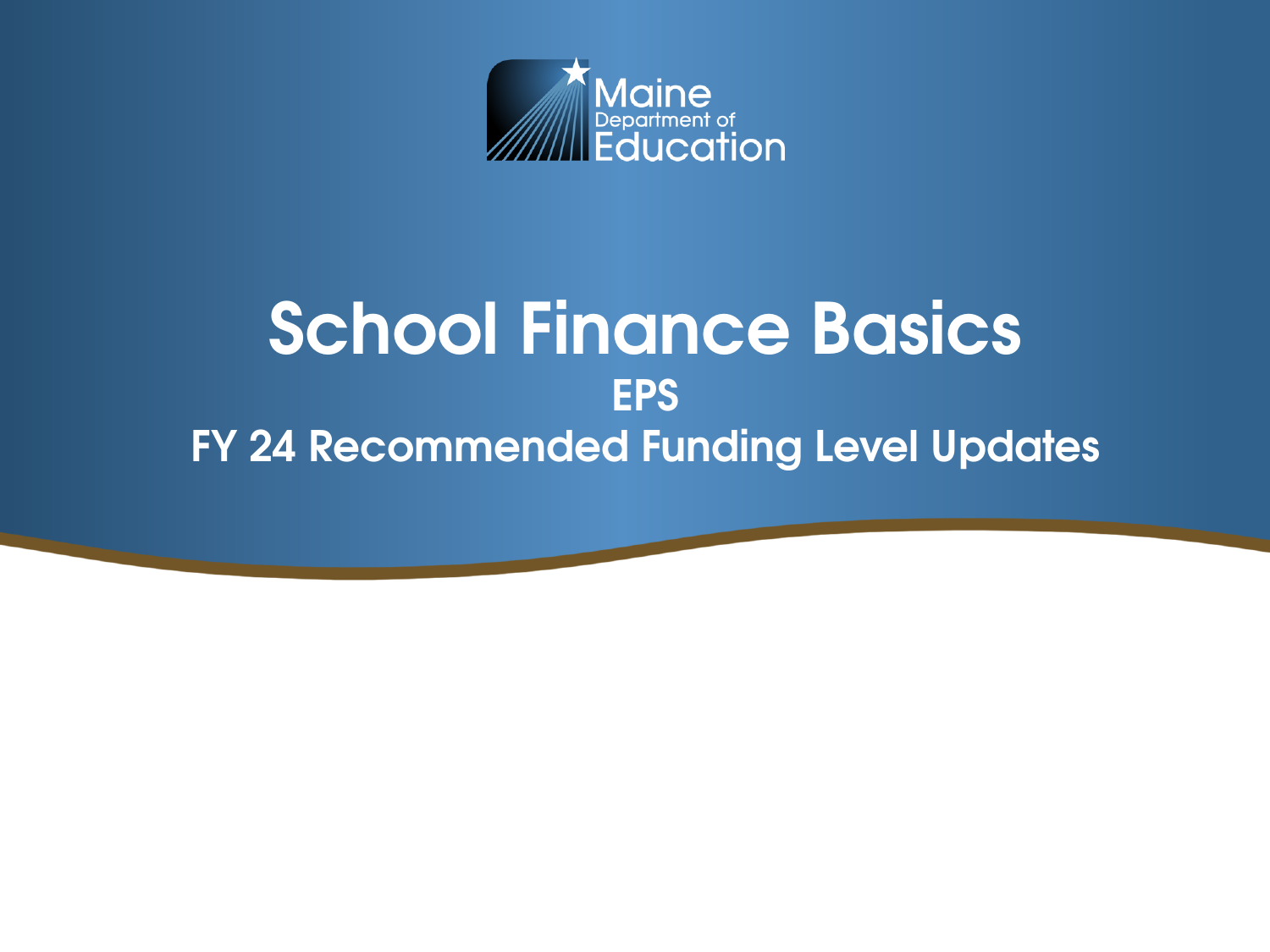

# School Finance Basics EPS FY 24 Recommended Funding Level Updates